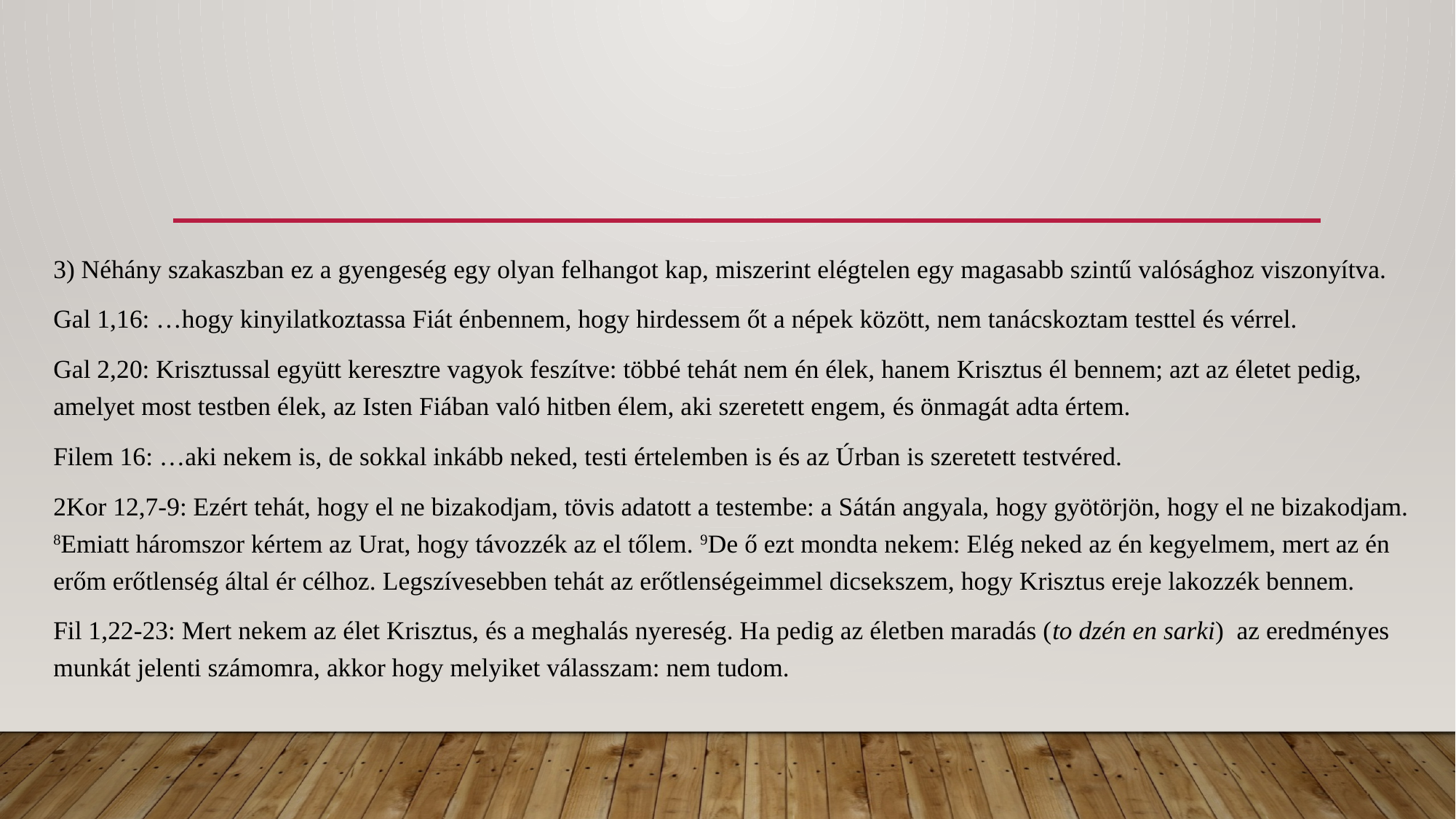

#
3) Néhány szakaszban ez a gyengeség egy olyan felhangot kap, miszerint elégtelen egy magasabb szintű valósághoz viszonyítva.
Gal 1,16: …hogy kinyilatkoztassa Fiát énbennem, hogy hirdessem őt a népek között, nem tanácskoztam testtel és vérrel.
Gal 2,20: Krisztussal együtt keresztre vagyok feszítve: többé tehát nem én élek, hanem Krisztus él bennem; azt az életet pedig, amelyet most testben élek, az Isten Fiában való hitben élem, aki szeretett engem, és önmagát adta értem.
Filem 16: …aki nekem is, de sokkal inkább neked, testi értelemben is és az Úrban is szeretett testvéred.
2Kor 12,7-9: Ezért tehát, hogy el ne bizakodjam, tövis adatott a testembe: a Sátán angyala, hogy gyötörjön, hogy el ne bizakodjam. 8Emiatt háromszor kértem az Urat, hogy távozzék az el tőlem. 9De ő ezt mondta nekem: Elég neked az én kegyelmem, mert az én erőm erőtlenség által ér célhoz. Legszívesebben tehát az erőtlenségeimmel dicsekszem, hogy Krisztus ereje lakozzék bennem.
Fil 1,22-23: Mert nekem az élet Krisztus, és a meghalás nyereség. Ha pedig az életben maradás (to dzén en sarki)  az eredményes munkát jelenti számomra, akkor hogy melyiket válasszam: nem tudom.